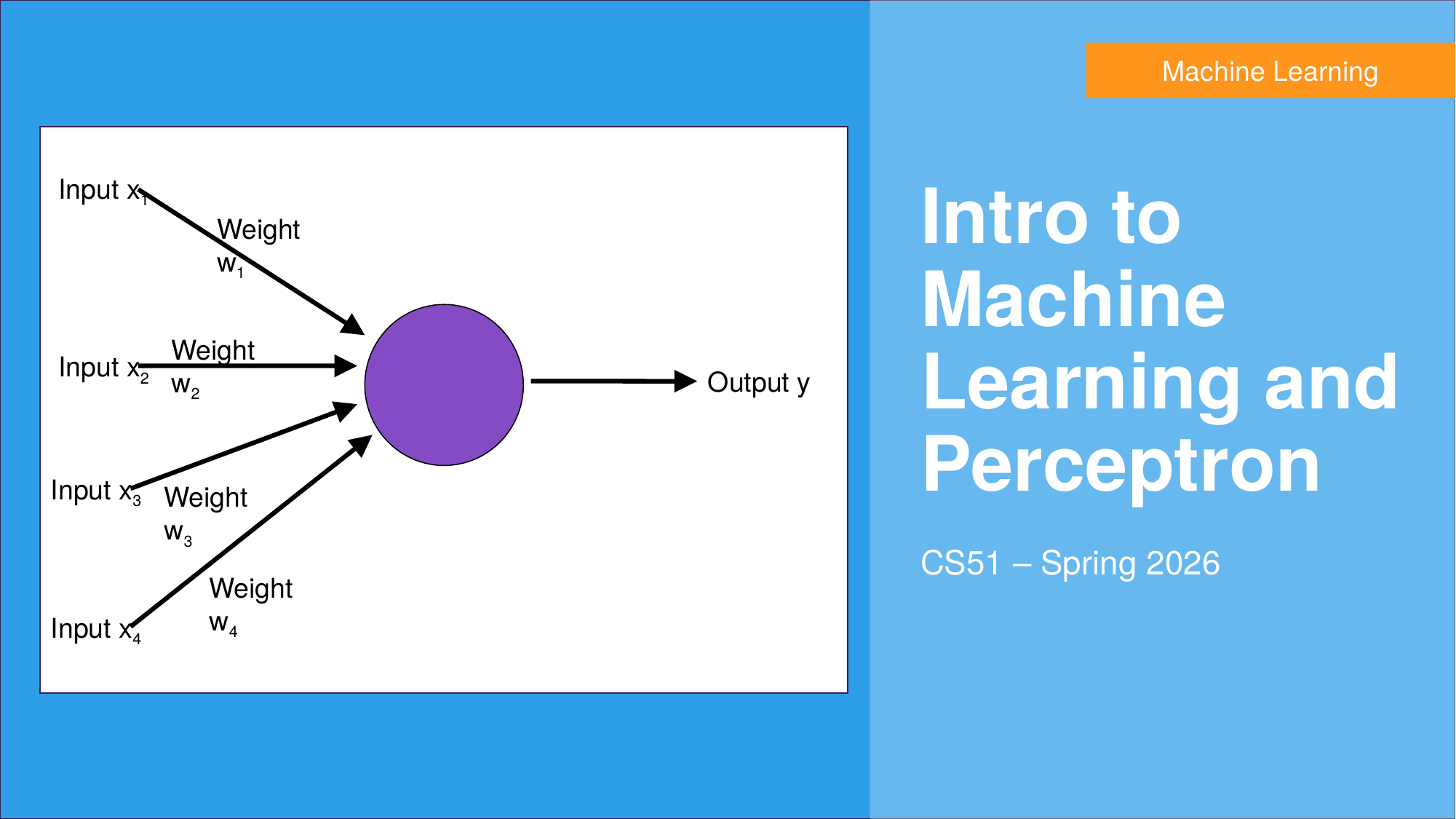

Machine Learning
# Intro to Machine Learning and Perceptron

Input x1

Weight w1

Weight w2
Input x2
Output y

Input x3
Weight w3
Weight w4
Input x4
CS51 – Spring 2026